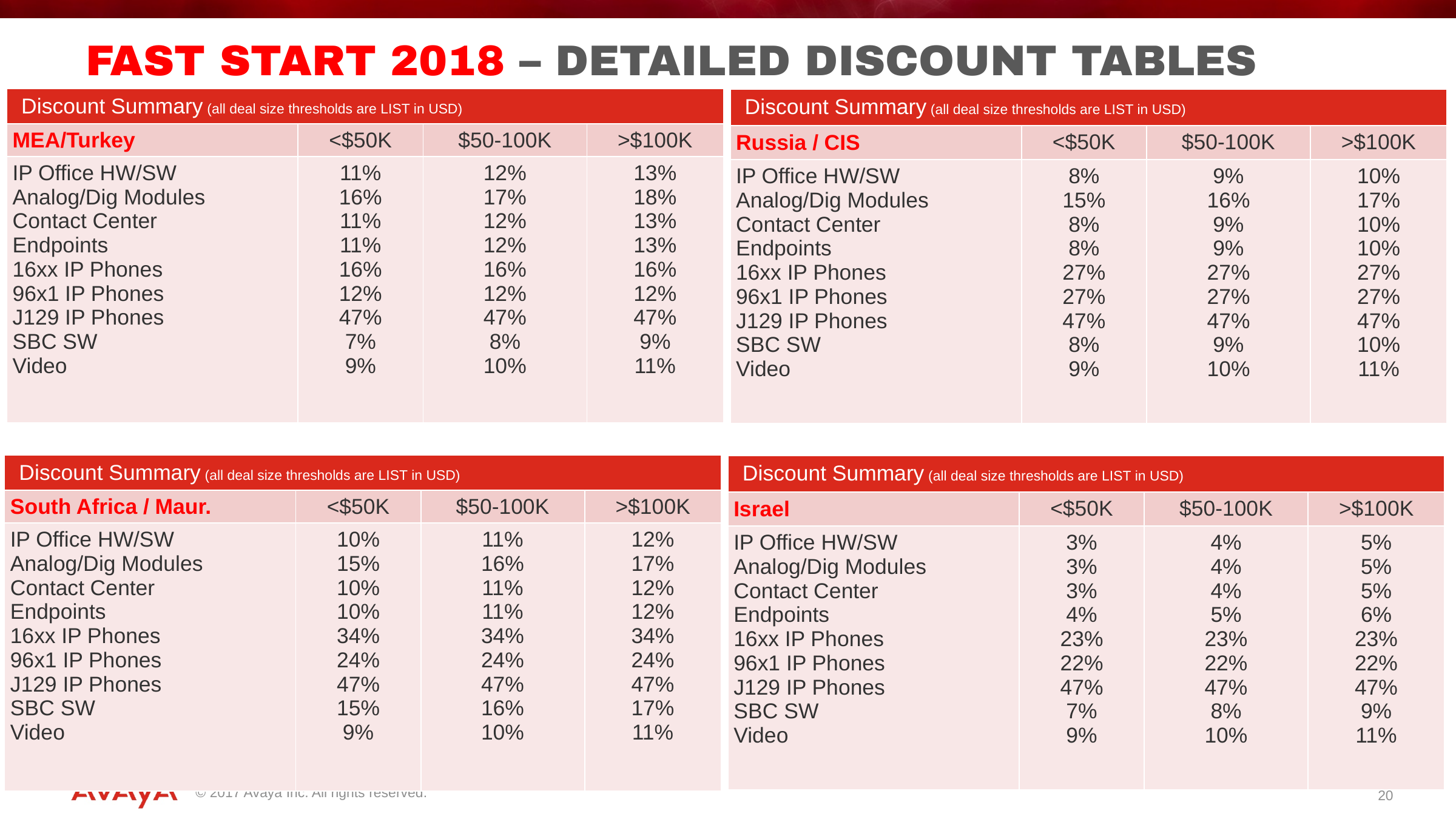

# Fast start 2018 – detailed discount tables
| Discount Summary (all deal size thresholds are LIST in USD) |  |  |  |
| --- | --- | --- | --- |
| MEA/Turkey | <$50K | $50-100K | >$100K |
| IP Office HW/SW Analog/Dig Modules Contact Center Endpoints 16xx IP Phones 96x1 IP Phones J129 IP Phones SBC SW Video | 11% 16% 11% 11% 16% 12% 47% 7% 9% | 12% 17% 12% 12% 16% 12% 47% 8% 10% | 13% 18% 13% 13% 16% 12% 47% 9% 11% |
| Discount Summary (all deal size thresholds are LIST in USD) |  |  |  |
| --- | --- | --- | --- |
| Russia / CIS | <$50K | $50-100K | >$100K |
| IP Office HW/SW Analog/Dig Modules Contact Center Endpoints 16xx IP Phones 96x1 IP Phones J129 IP Phones SBC SW Video | 8% 15% 8% 8% 27% 27% 47% 8% 9% | 9% 16% 9% 9% 27% 27% 47% 9% 10% | 10% 17% 10% 10% 27% 27% 47% 10% 11% |
| Discount Summary (all deal size thresholds are LIST in USD) |  |  |  |
| --- | --- | --- | --- |
| South Africa / Maur. | <$50K | $50-100K | >$100K |
| IP Office HW/SW Analog/Dig Modules Contact Center Endpoints 16xx IP Phones 96x1 IP Phones J129 IP Phones SBC SW Video | 10% 15% 10% 10% 34% 24% 47% 15% 9% | 11% 16% 11% 11% 34% 24% 47% 16% 10% | 12% 17% 12% 12% 34% 24% 47% 17% 11% |
| Discount Summary (all deal size thresholds are LIST in USD) |  |  |  |
| --- | --- | --- | --- |
| Israel | <$50K | $50-100K | >$100K |
| IP Office HW/SW Analog/Dig Modules Contact Center Endpoints 16xx IP Phones 96x1 IP Phones J129 IP Phones SBC SW Video | 3% 3% 3% 4% 23% 22% 47% 7% 9% | 4% 4% 4% 5% 23% 22% 47% 8% 10% | 5% 5% 5% 6% 23% 22% 47% 9% 11% |